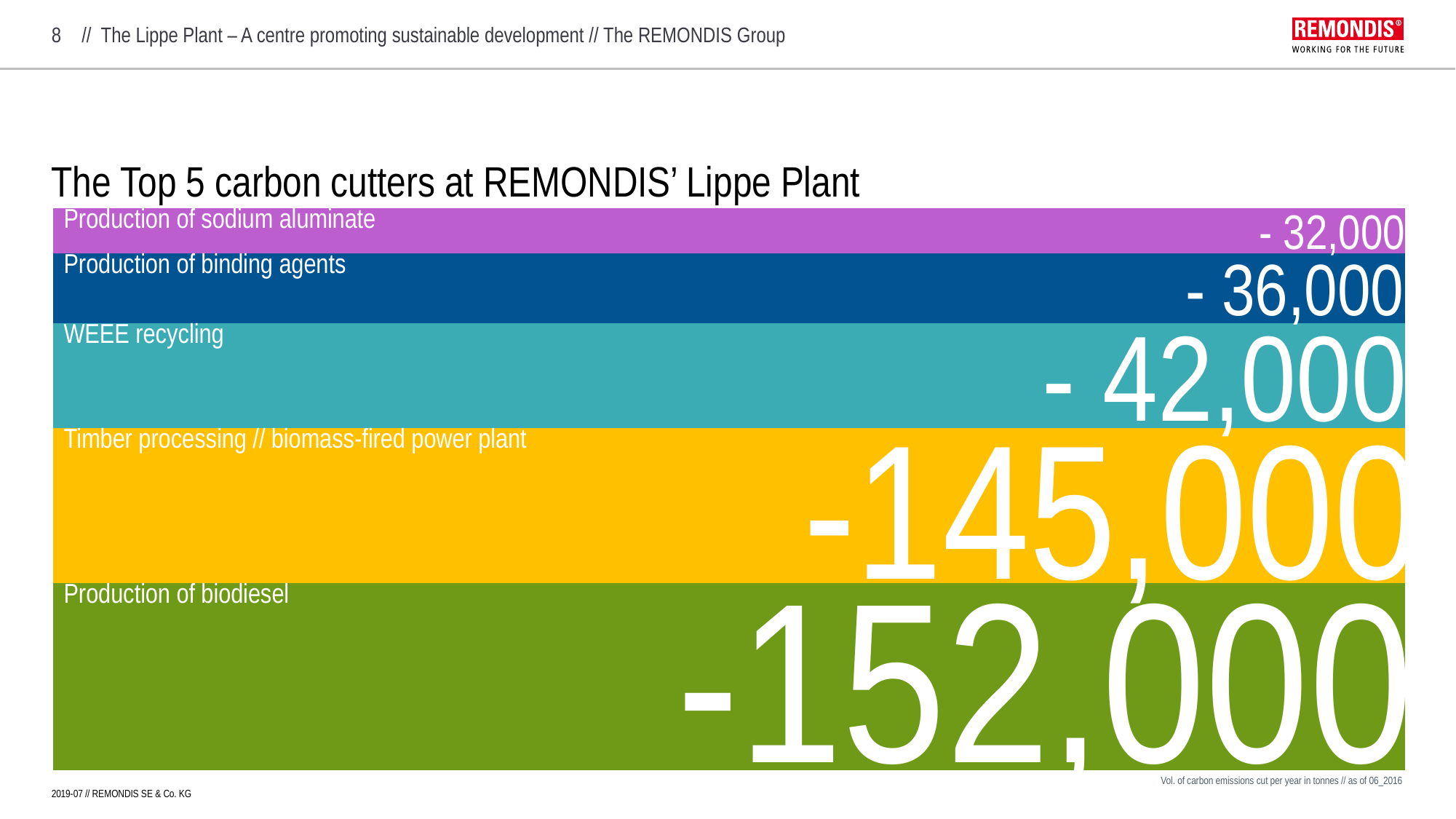

8
//  The Lippe Plant – A centre promoting sustainable development // The REMONDIS Group
# The Top 5 carbon cutters at REMONDIS’ Lippe Plant
- 32,000
| Production of sodium aluminate |  |
| --- | --- |
| Production of binding agents |  |
| WEEE recycling |  |
| Timber processing // biomass-fired power plant |  |
| Production of biodiesel |  |
- 36,000
- 42,000
-145,000
-152,000
Vol. of carbon emissions cut per year in tonnes // as of 06_2016
2019-07 // REMONDIS SE & Co. KG